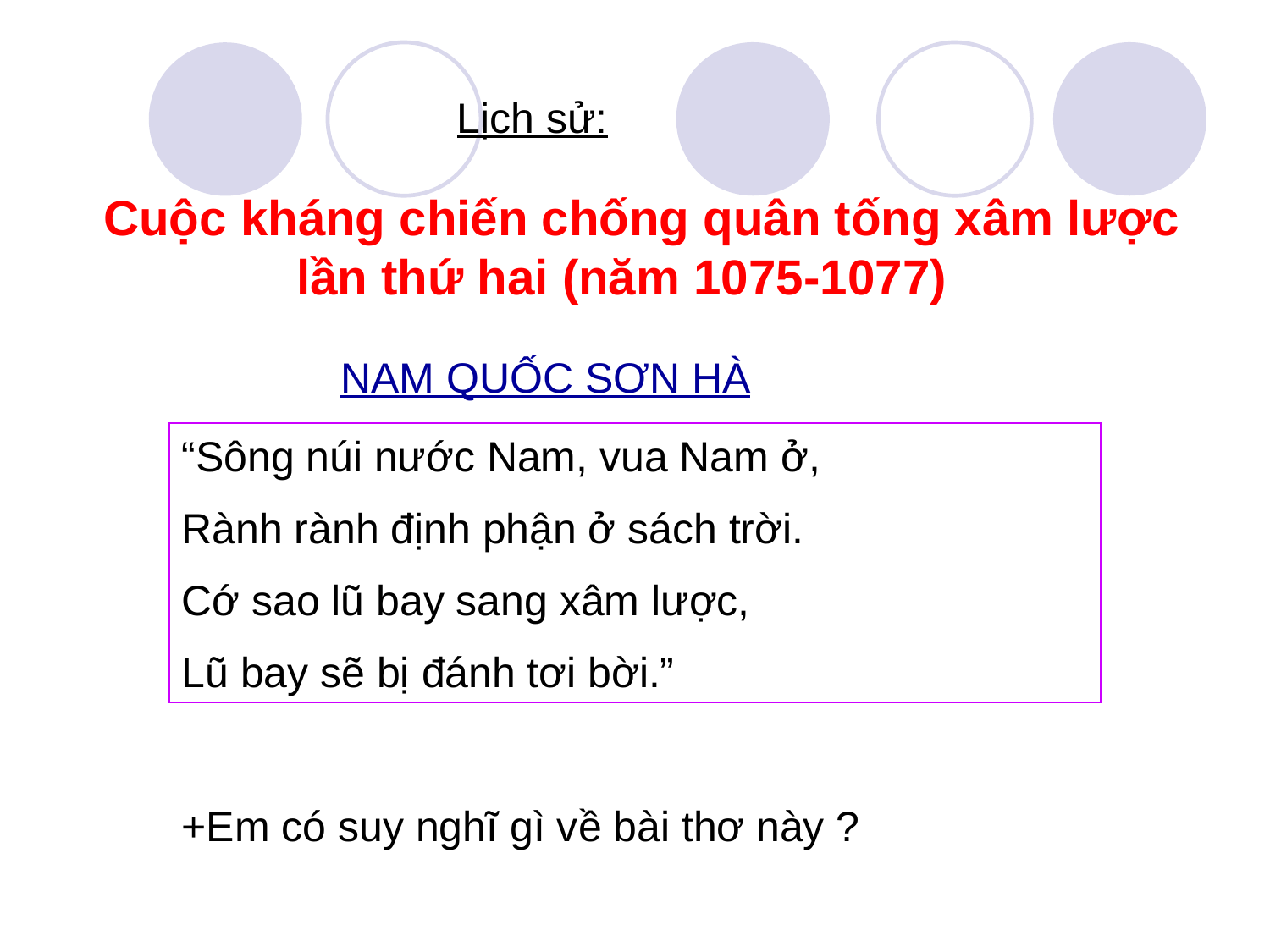

Lịch sử:
Cuộc kháng chiến chống quân tống xâm lược
              lần thứ hai (năm 1075-1077)
NAM QUỐC SƠN HÀ
“Sông núi nước Nam, vua Nam ở,
Rành rành định phận ở sách trời.
Cớ sao lũ bay sang xâm lược,
Lũ bay sẽ bị đánh tơi bời.”
+Em có suy nghĩ gì về bài thơ này ?